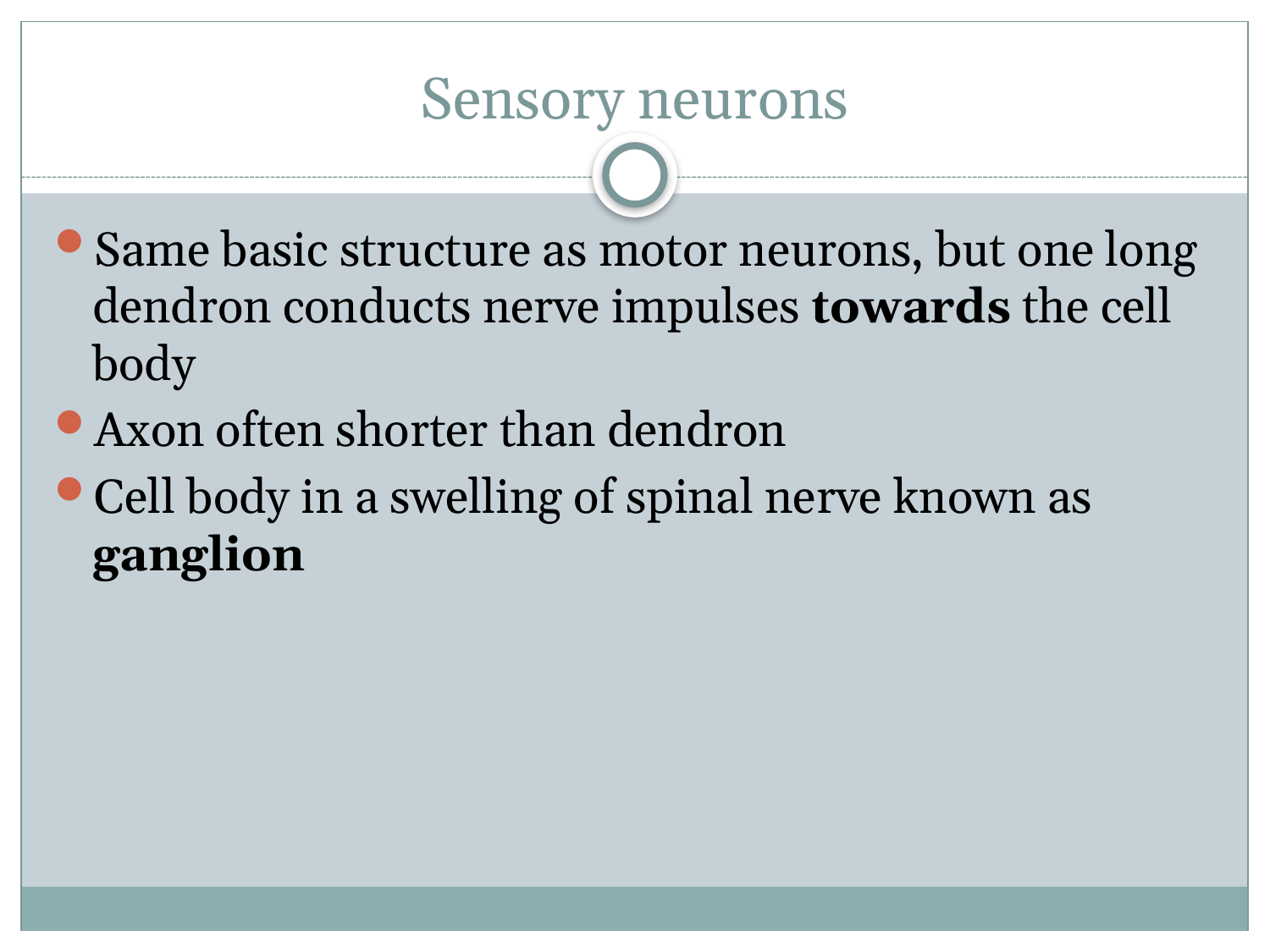

# Sensory neurons
Same basic structure as motor neurons, but one long dendron conducts nerve impulses towards the cell body
Axon often shorter than dendron
Cell body in a swelling of spinal nerve known as ganglion